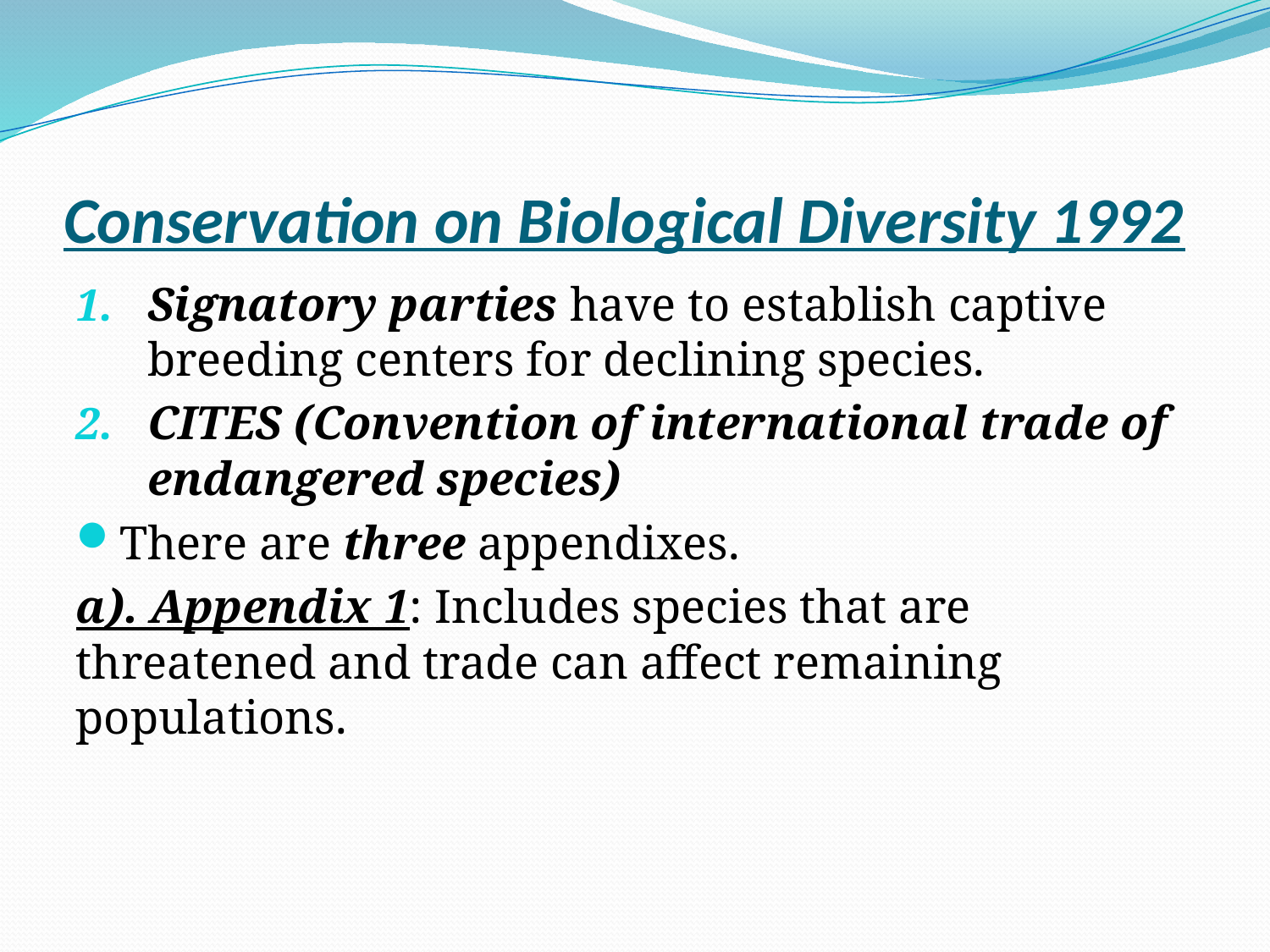

# Conservation on Biological Diversity 1992
Signatory parties have to establish captive breeding centers for declining species.
CITES (Convention of international trade of endangered species)
There are three appendixes.
a). Appendix 1: Includes species that are threatened and trade can affect remaining populations.